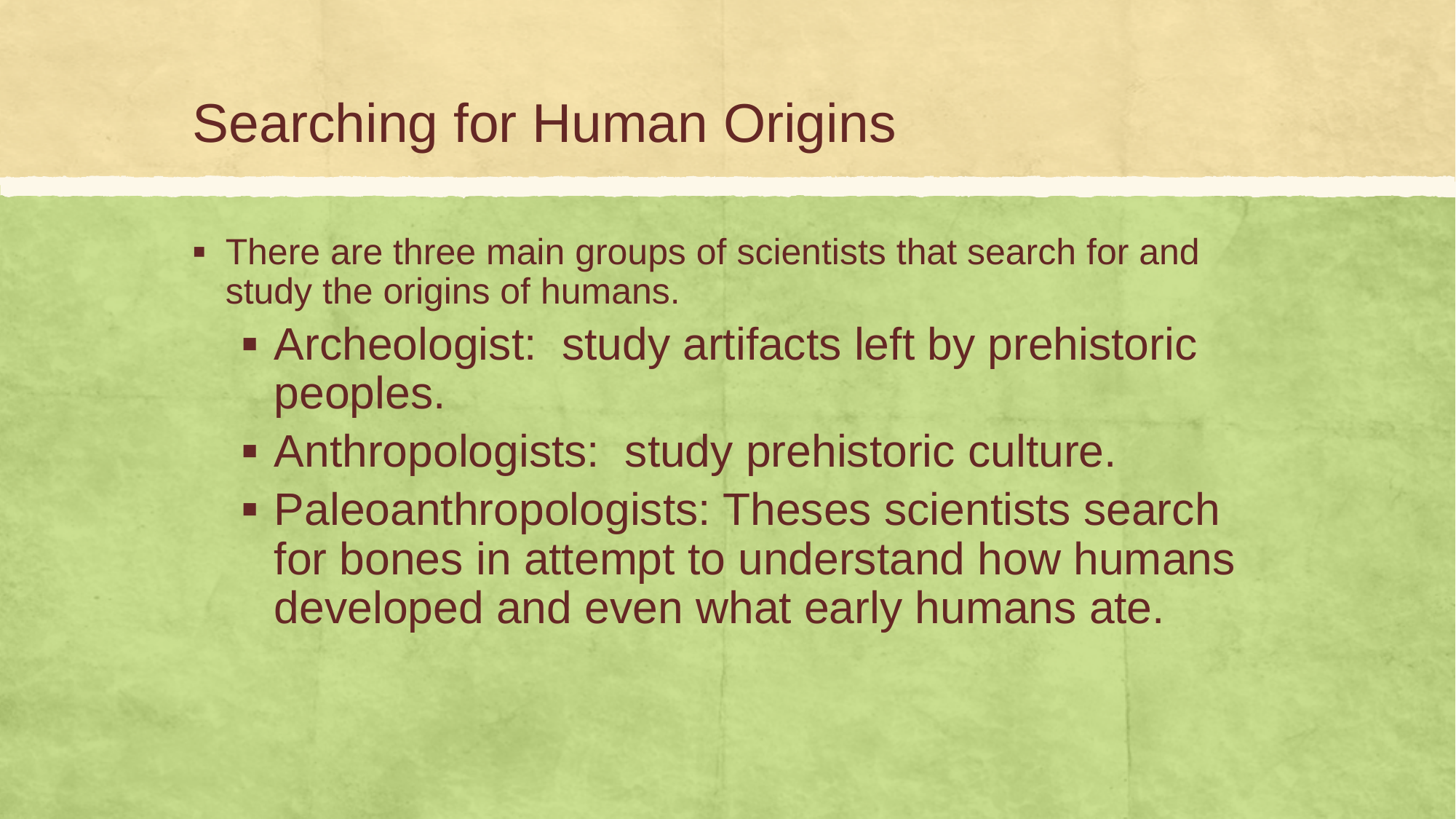

# Searching for Human Origins
There are three main groups of scientists that search for and study the origins of humans.
Archeologist:  study artifacts left by prehistoric peoples.
Anthropologists:  study prehistoric culture.
Paleoanthropologists: Theses scientists search for bones in attempt to understand how humans developed and even what early humans ate.